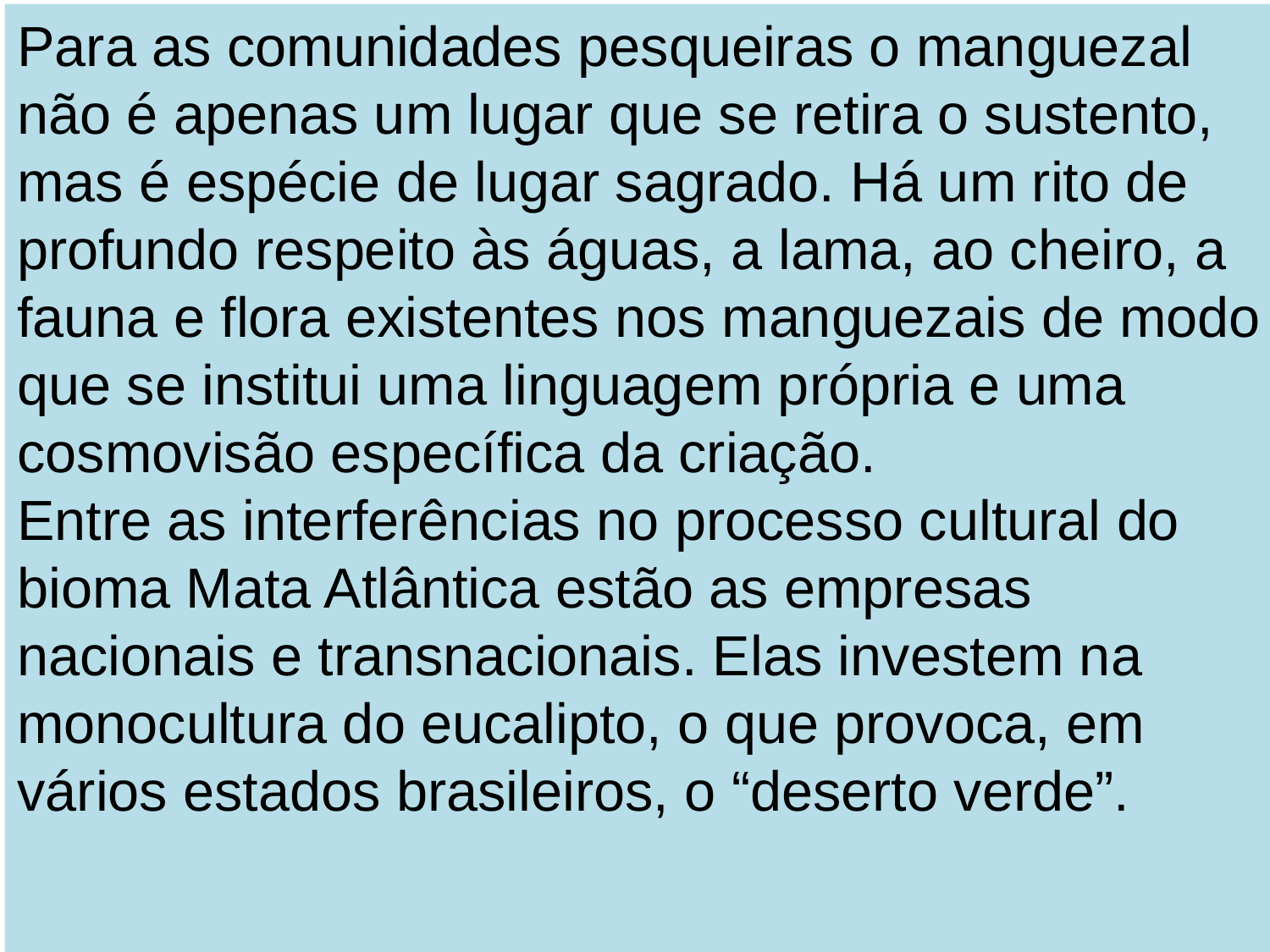

Para as comunidades pesqueiras o manguezal não é apenas um lugar que se retira o sustento, mas é espécie de lugar sagrado. Há um rito de profundo respeito às águas, a lama, ao cheiro, a fauna e flora existentes nos manguezais de modo que se institui uma linguagem própria e uma cosmovisão específica da criação.
Entre as interferências no processo cultural do bioma Mata Atlântica estão as empresas nacionais e transnacionais. Elas investem na monocultura do eucalipto, o que provoca, em vários estados brasileiros, o “deserto verde”.